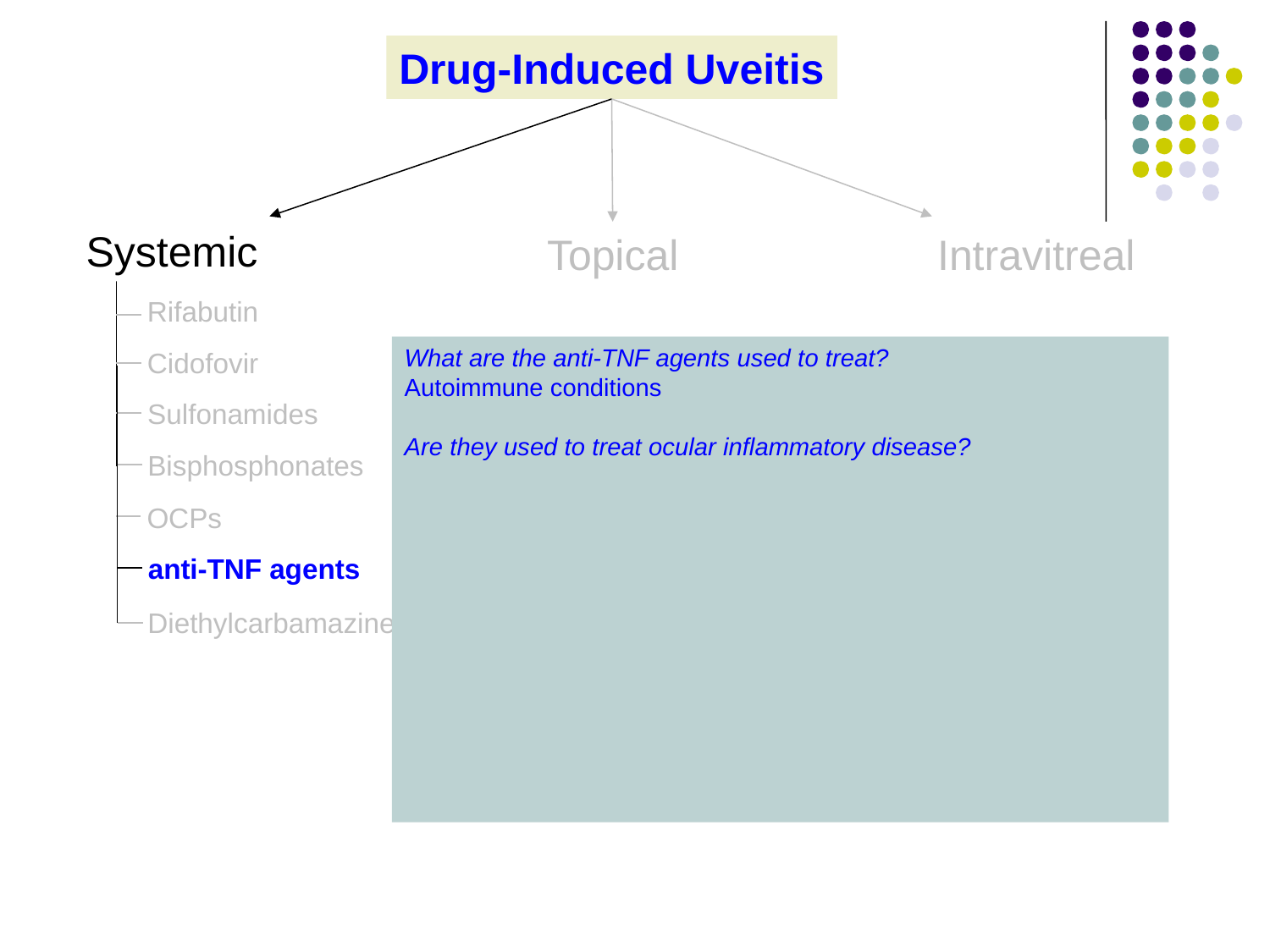

Drug-Induced Uveitis
Systemic
Topical
Intravitreal
Rifabutin
What are the anti-TNF agents used to treat?
Autoimmune conditions

Are they used to treat ocular inflammatory disease?
In select cases, yes

Which anti-TNF agent has been singled out as particularly likely to cause uveitis?
Etanercept (brand name:  Enbrel )

Weirdly, the anti-TNF agents have been biopsy-proven to induce a common systemic inflammatory condition. What is it?
Sarcoidosis

Can they induce ocular sarcoidosis?
Yes
Cidofovir
Sulfonamides
Bisphosphonates
OCPs
anti-TNF agents
Diethylcarbamazine